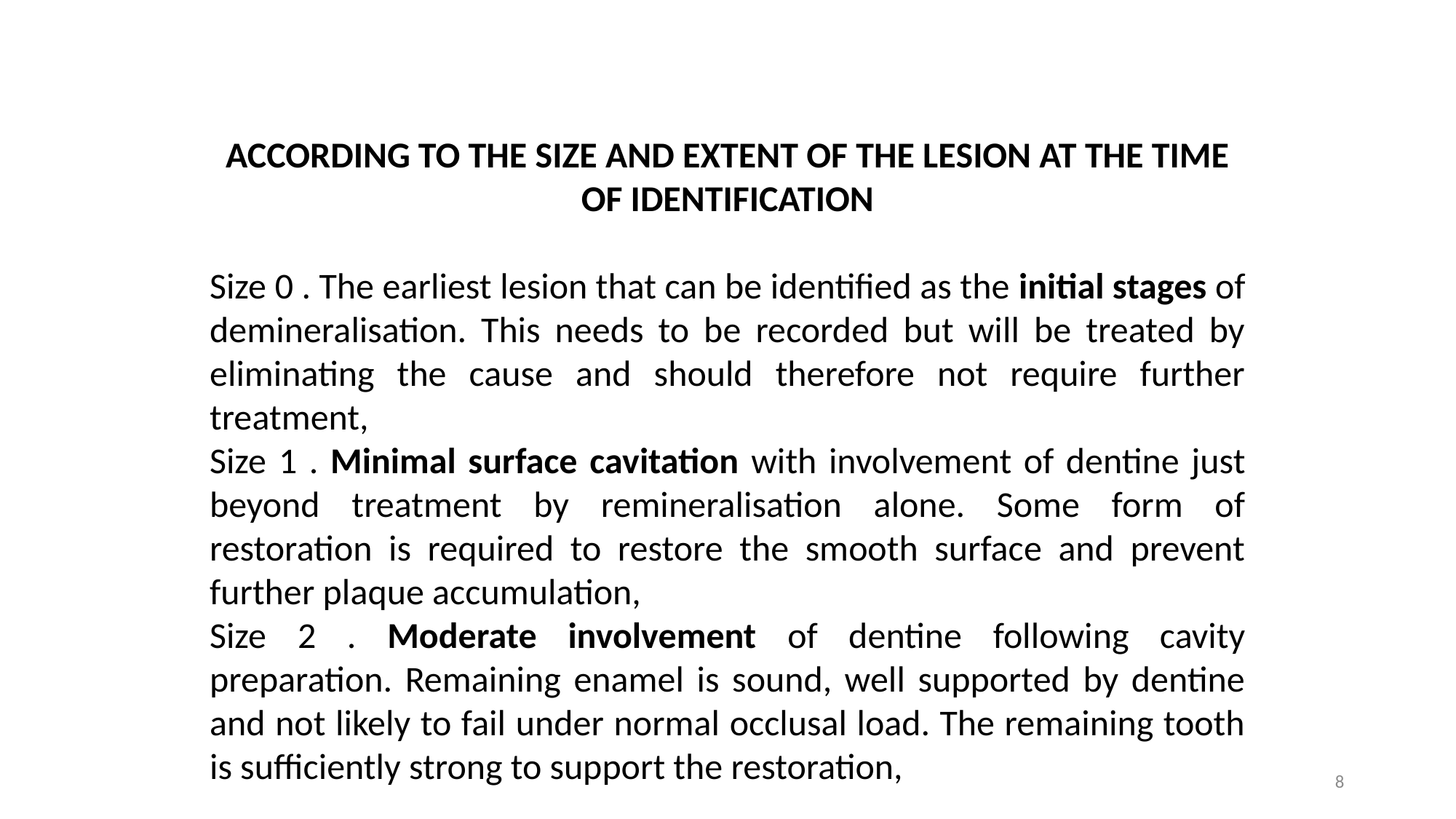

ACCORDING TO THE SIZE AND EXTENT OF THE LESION AT THE TIME OF IDENTIFICATION

Size 0 . The earliest lesion that can be identified as the initial stages of demineralisation. This needs to be recorded but will be treated by eliminating the cause and should therefore not require further treatment,
Size 1 . Minimal surface cavitation with involvement of dentine just beyond treatment by remineralisation alone. Some form of restoration is required to restore the smooth surface and prevent further plaque accumulation,
Size 2 . Moderate involvement of dentine following cavity preparation. Remaining enamel is sound, well supported by dentine and not likely to fail under normal occlusal load. The remaining tooth is sufficiently strong to support the restoration,
8